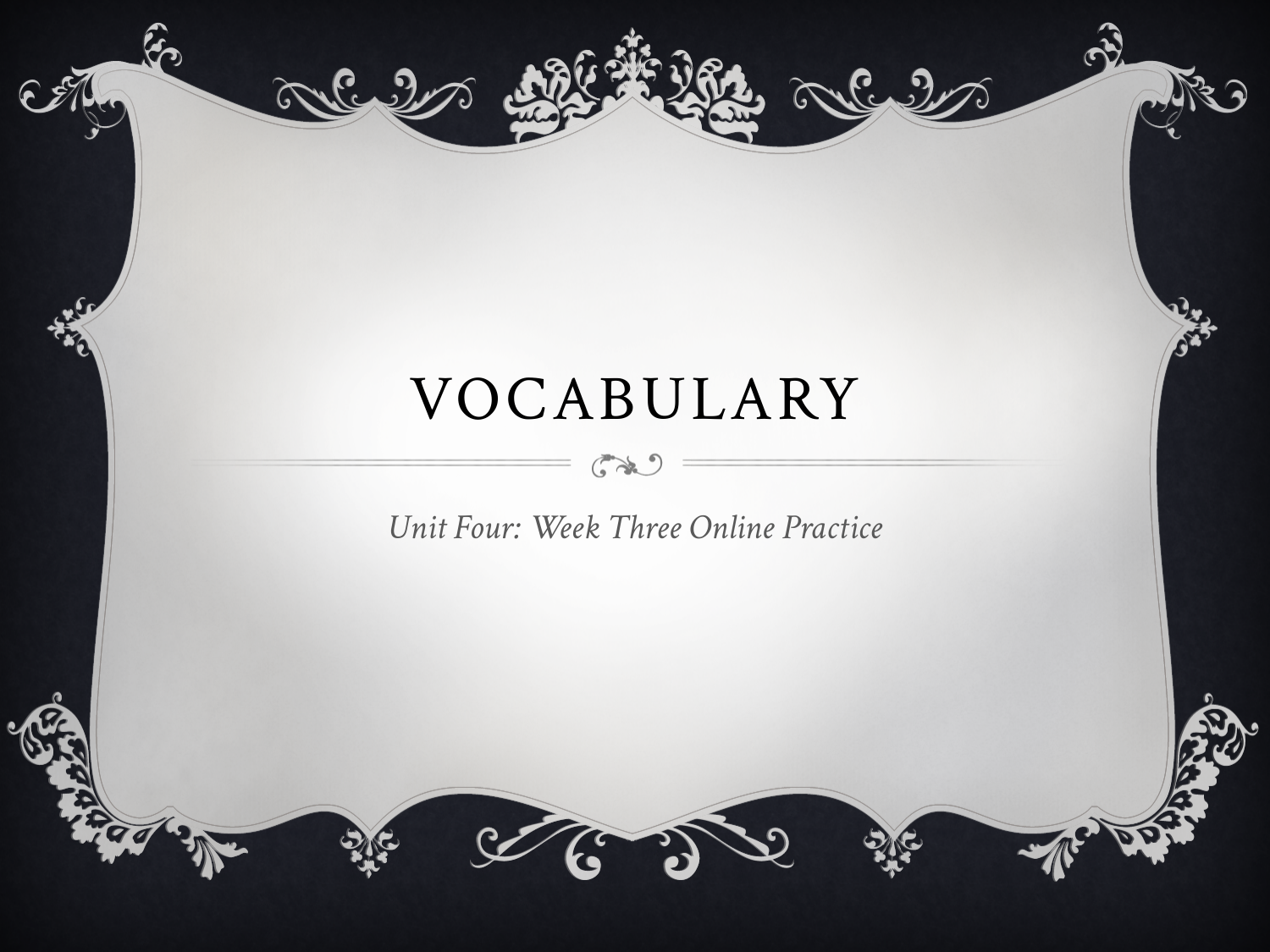

# Vocabulary
Unit Four: Week Three Online Practice